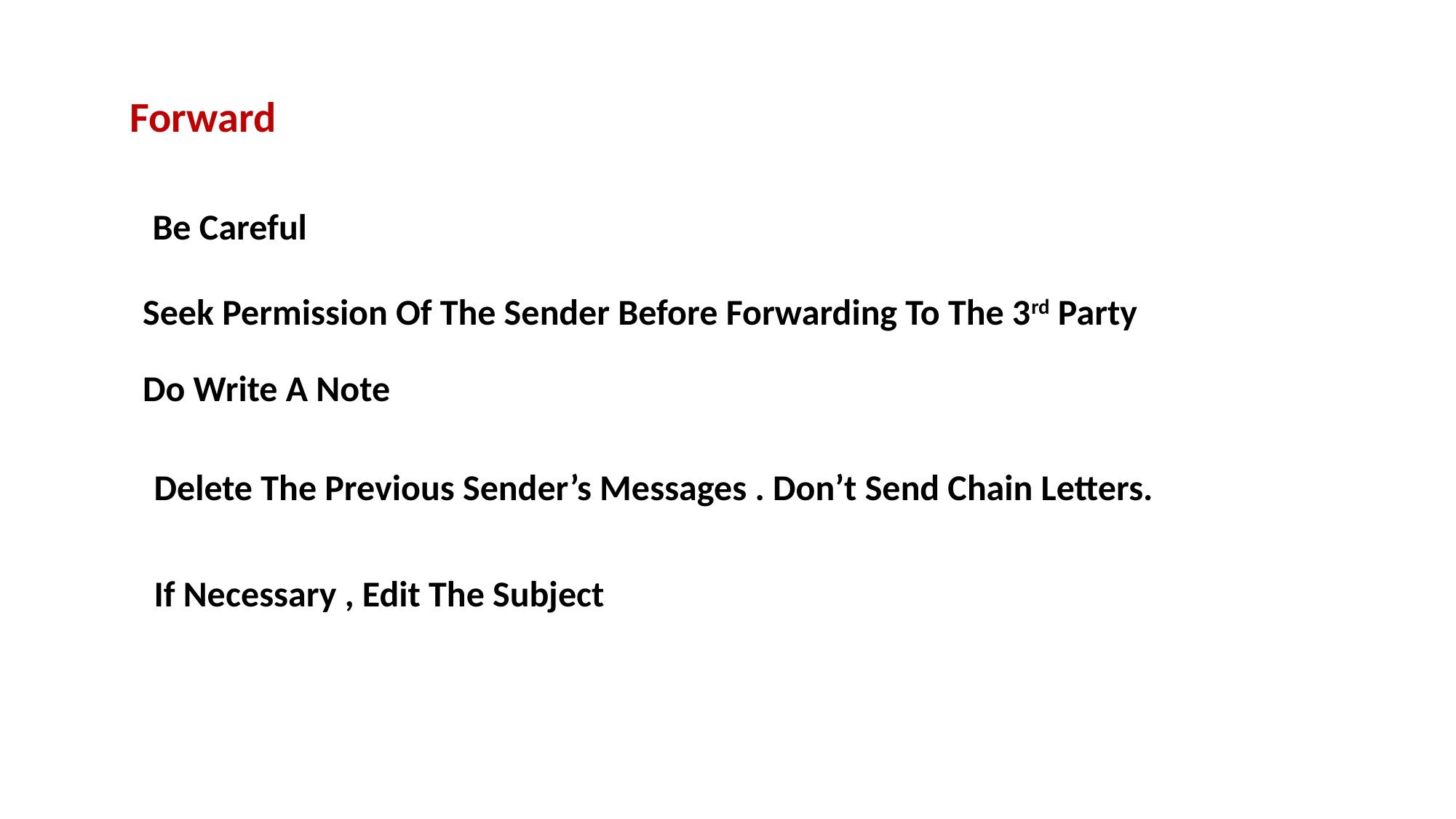

Forward
Be Careful
Seek Permission Of The Sender Before Forwarding To The 3rd Party
Do Write A Note
Delete The Previous Sender’s Messages . Don’t Send Chain Letters.
If Necessary , Edit The Subject